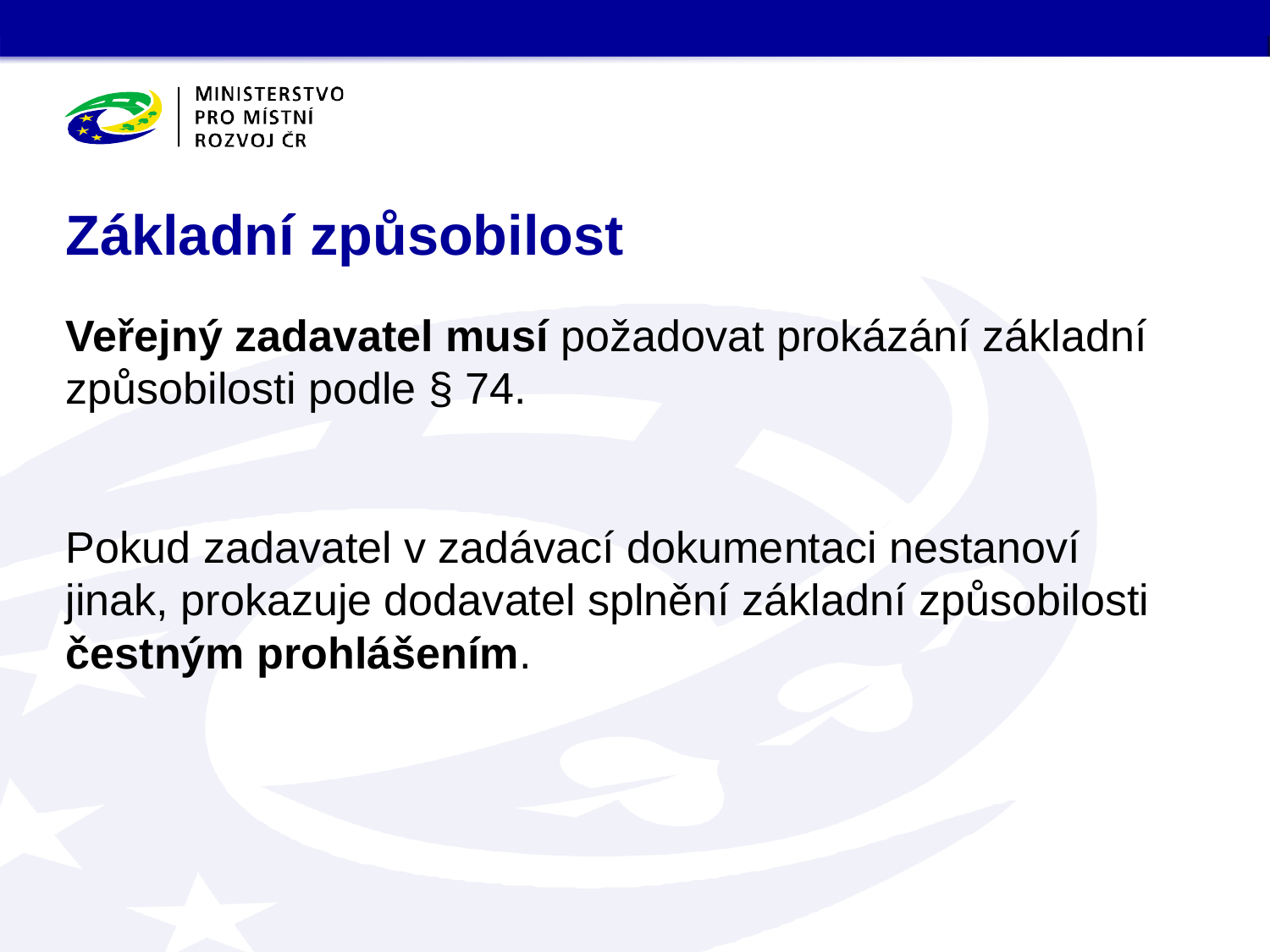

# Základní způsobilost

Veřejný zadavatel musí požadovat prokázání základní způsobilosti podle § 74.

Pokud zadavatel v zadávací dokumentaci nestanoví jinak, prokazuje dodavatel splnění základní způsobilosti čestným prohlášením.